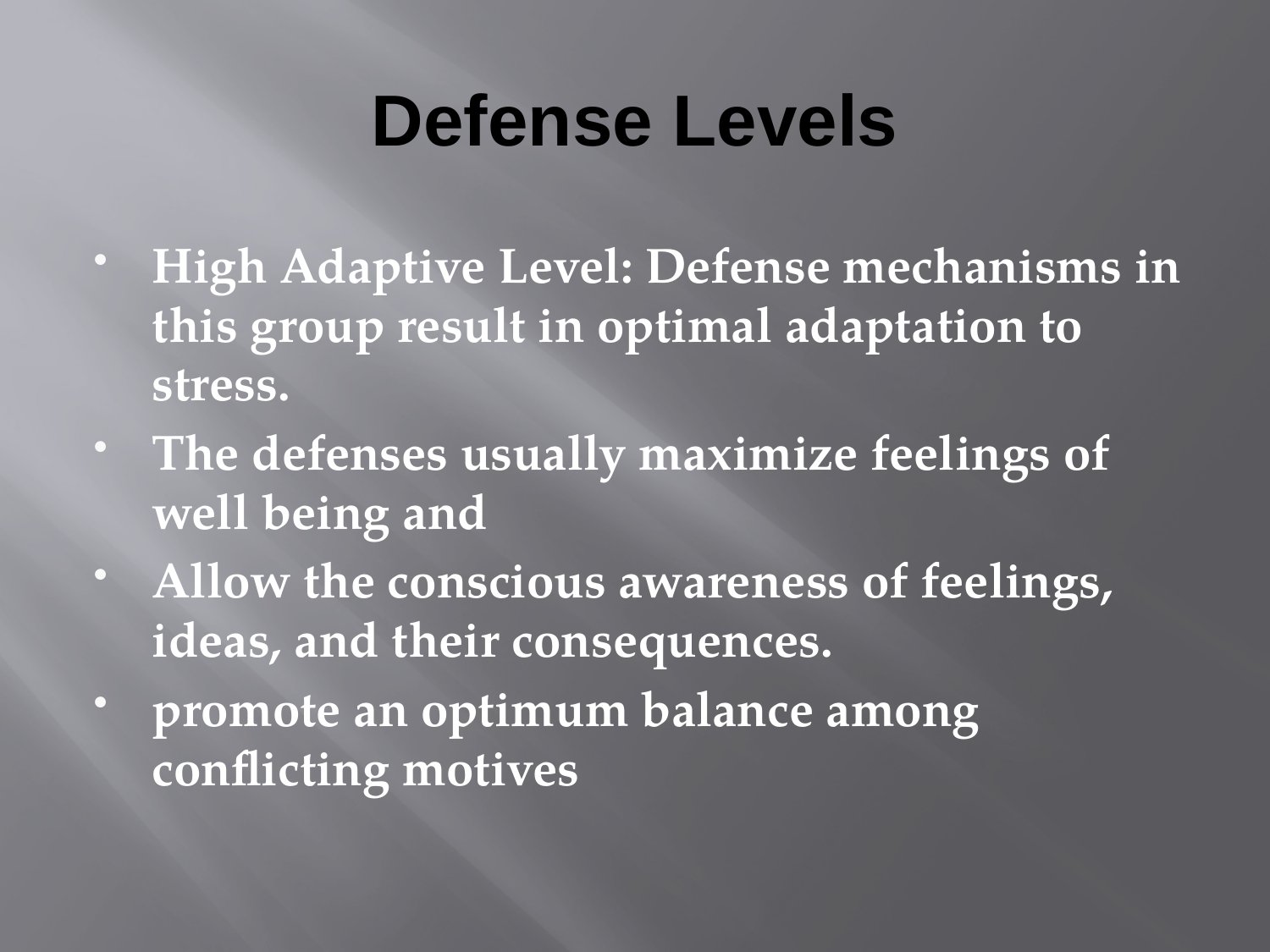

# Defense Levels
High Adaptive Level: Defense mechanisms in this group result in optimal adaptation to stress.
The defenses usually maximize feelings of well being and
Allow the conscious awareness of feelings, ideas, and their consequences.
promote an optimum balance among conflicting motives